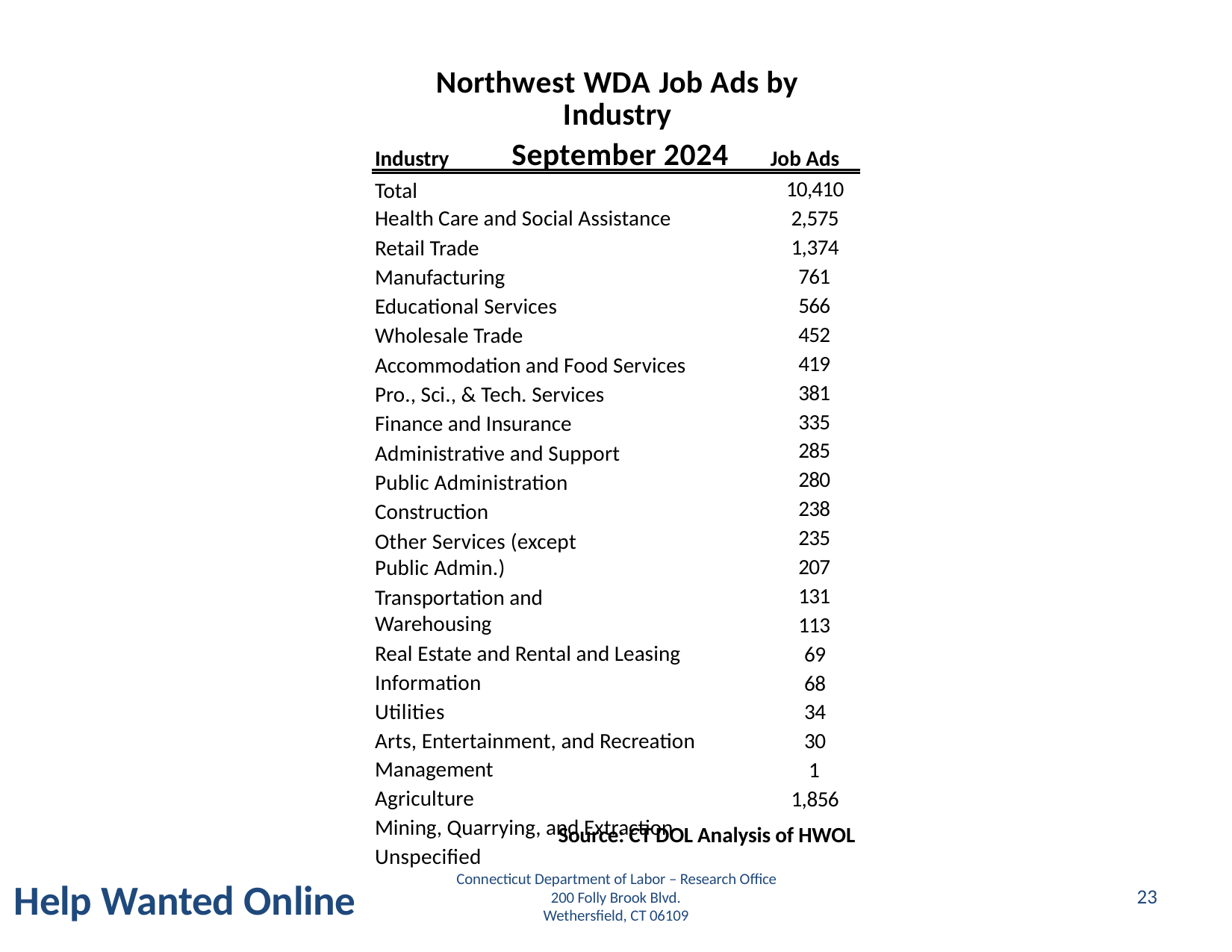

Northwest WDA Job Ads by Industry
September 2024
Industry
Job Ads

10,410
2,575
1,374
761
566
452
419
381
335
285
280
238
235
207
131
113
69
68
34
30
1
1,856
Total
Health Care and Social Assistance
Retail Trade
Manufacturing
Educational Services
Wholesale Trade
Accommodation and Food Services
Pro., Sci., & Tech. Services
Finance and Insurance
Administrative and Support
Public Administration
Construction
Other Services (except Public Admin.)
Transportation and Warehousing
Real Estate and Rental and Leasing
Information
Utilities
Arts, Entertainment, and Recreation
Management
Agriculture
Mining, Quarrying, and Extraction
Unspecified
Source: CT DOL Analysis of HWOL
Connecticut Department of Labor – Research Office
200 Folly Brook Blvd.
Wethersfield, CT 06109

Connecticut Department of Labor – Research Office
200 Folly Brook Blvd.
Wethersfield, CT 06109
Help Wanted Online
23